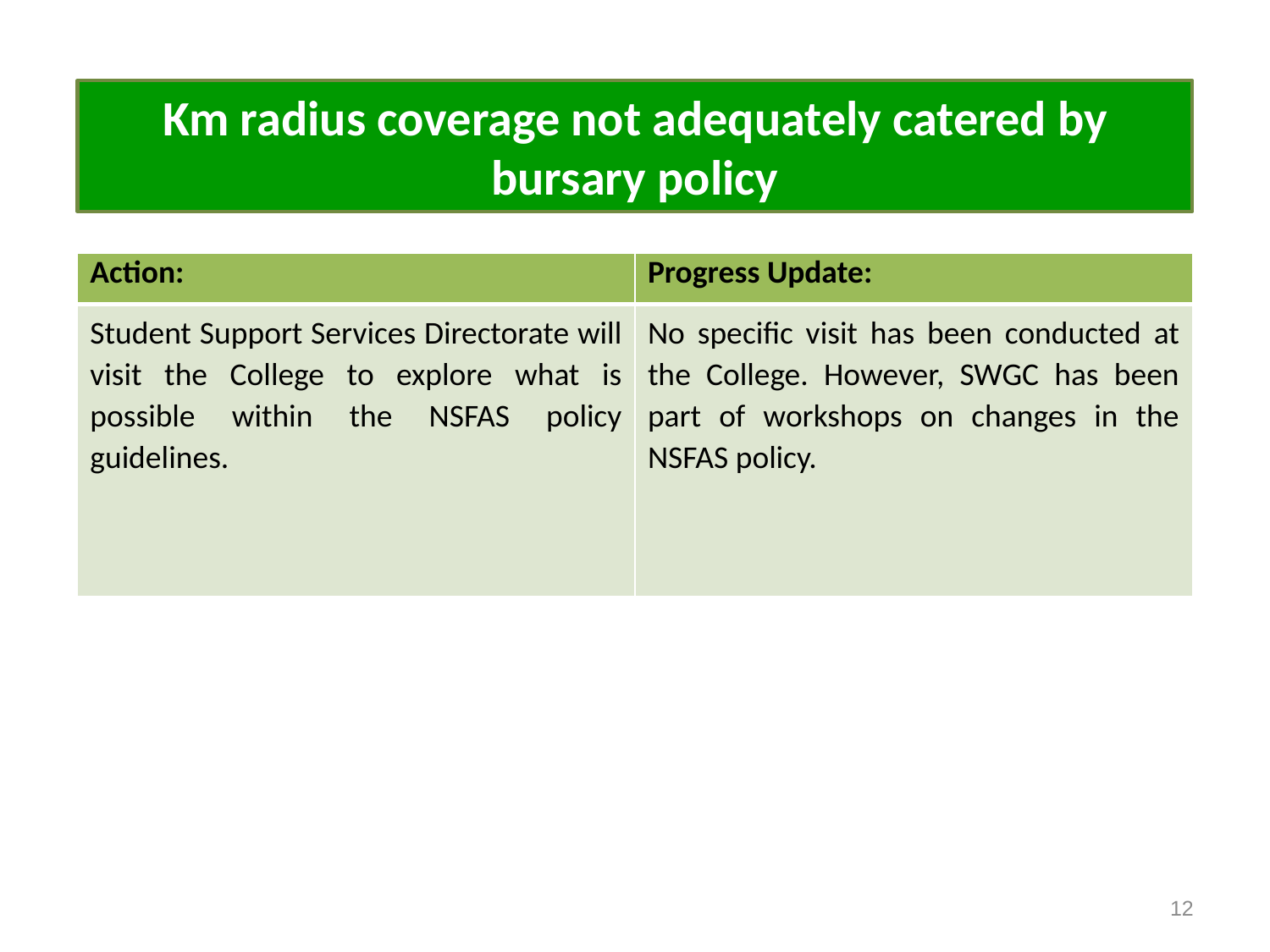

Km radius coverage not adequately catered by bursary policy

| Action: | Progress Update: |
| --- | --- |
| Student Support Services Directorate will visit the College to explore what is possible within the NSFAS policy guidelines. | No specific visit has been conducted at the College. However, SWGC has been part of workshops on changes in the NSFAS policy. |
12